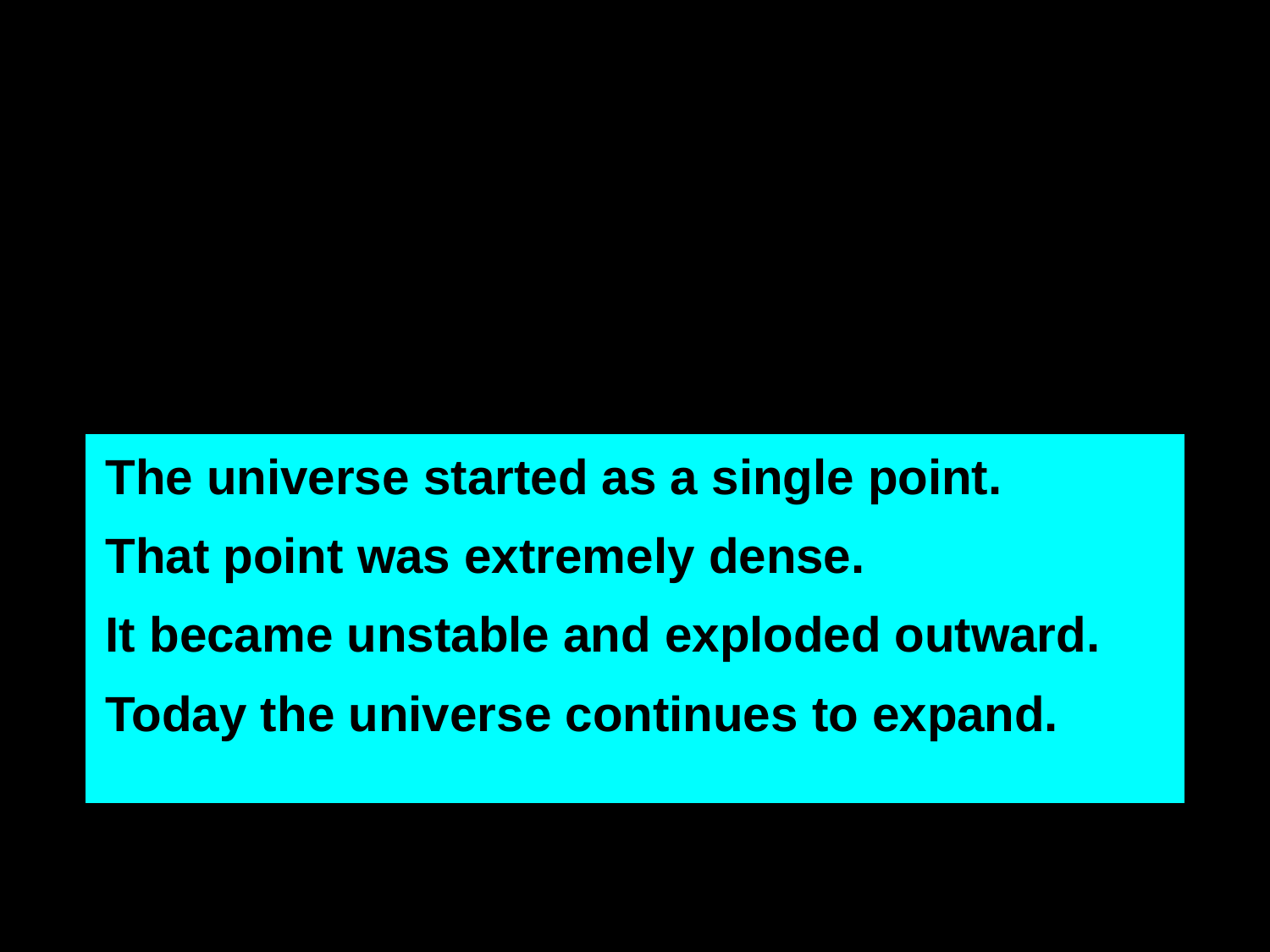

What is the Big Bang Theory?

The universe started as a single point.
That point was extremely dense.
It became unstable and exploded outward.
Today the universe continues to expand.